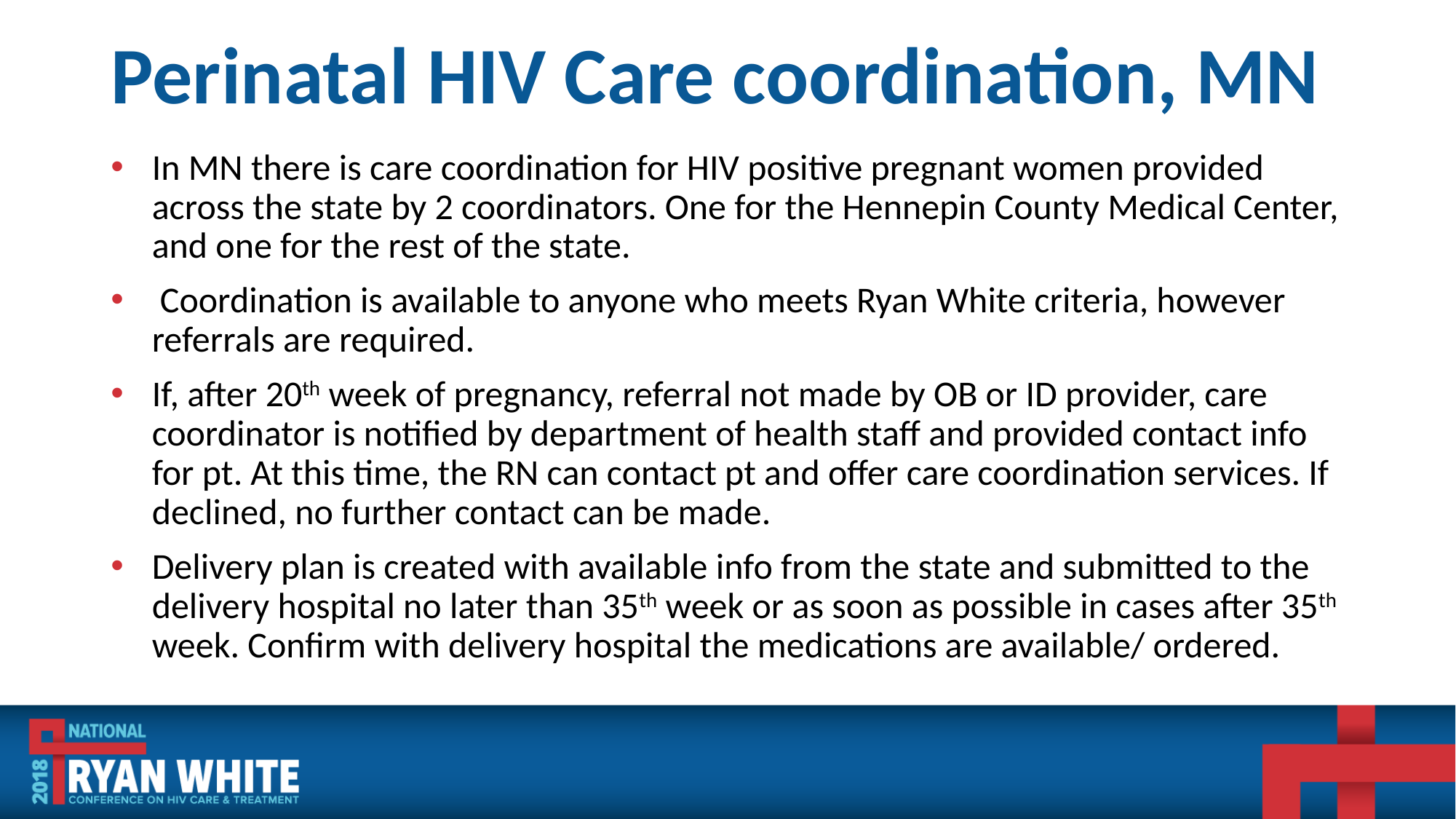

# Perinatal HIV Care coordination, MN
In MN there is care coordination for HIV positive pregnant women provided across the state by 2 coordinators. One for the Hennepin County Medical Center, and one for the rest of the state.
 Coordination is available to anyone who meets Ryan White criteria, however referrals are required.
If, after 20th week of pregnancy, referral not made by OB or ID provider, care coordinator is notified by department of health staff and provided contact info for pt. At this time, the RN can contact pt and offer care coordination services. If declined, no further contact can be made.
Delivery plan is created with available info from the state and submitted to the delivery hospital no later than 35th week or as soon as possible in cases after 35th week. Confirm with delivery hospital the medications are available/ ordered.